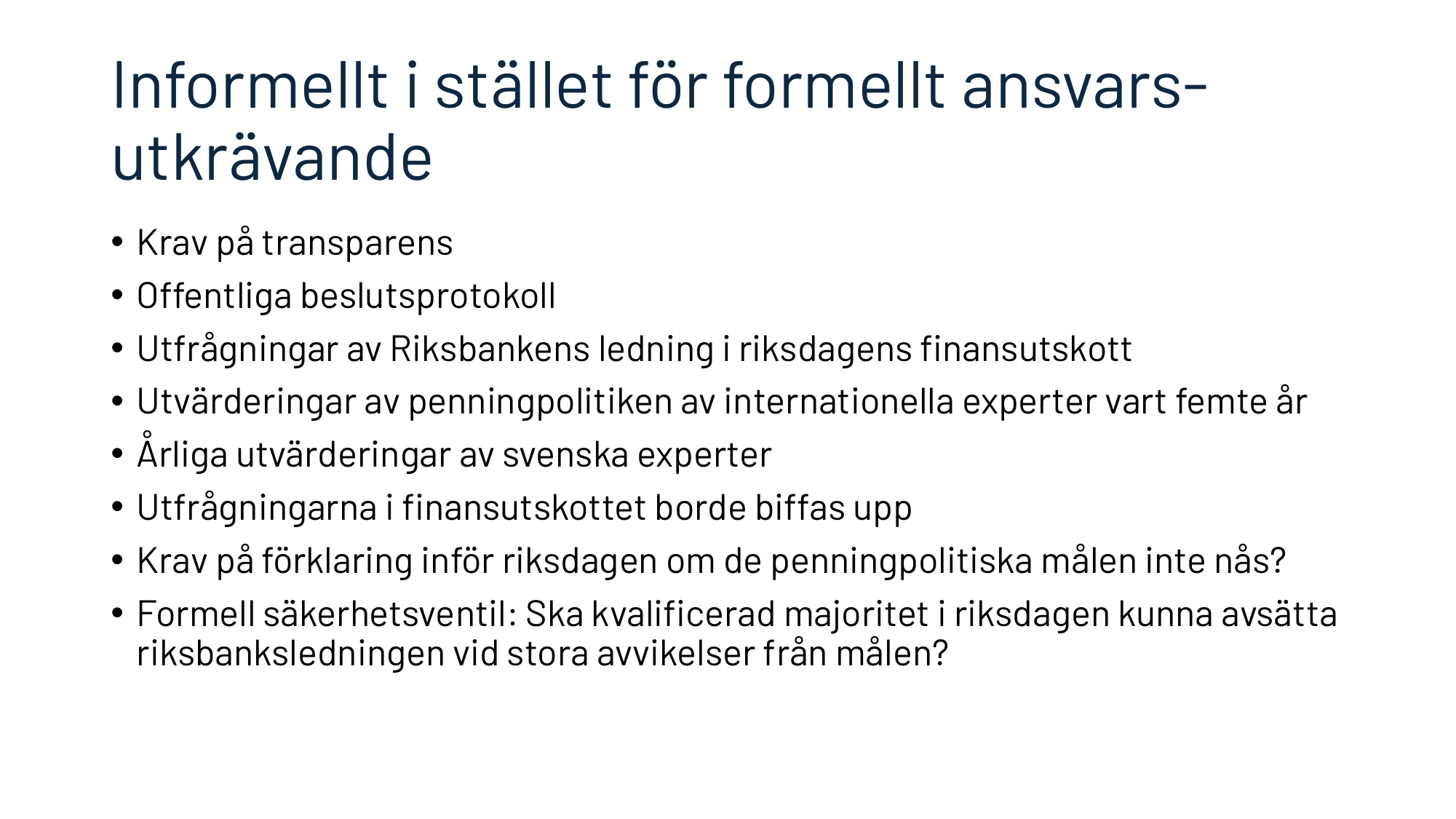

# Informellt i stället för formellt ansvars-utkrävande
Krav på transparens
Offentliga beslutsprotokoll
Utfrågningar av Riksbankens ledning i riksdagens finansutskott
Utvärderingar av penningpolitiken av internationella experter vart femte år
Årliga utvärderingar av svenska experter
Utfrågningarna i finansutskottet borde biffas upp
Krav på förklaring inför riksdagen om de penningpolitiska målen inte nås?
Formell säkerhetsventil: Ska kvalificerad majoritet i riksdagen kunna avsätta riksbanksledningen vid stora avvikelser från målen?